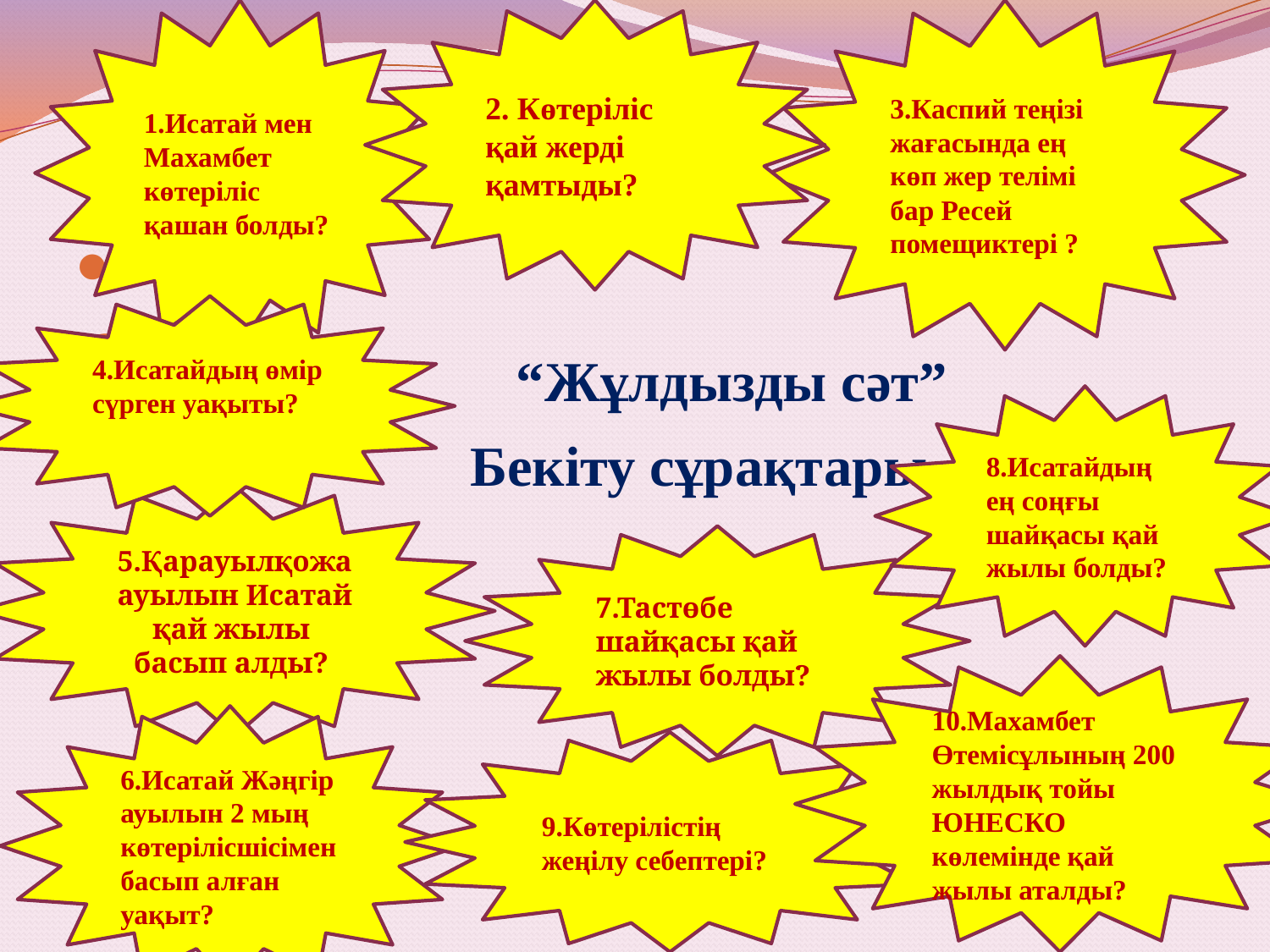

1.Исатай мен Махамбет көтеріліс қашан болды?
2. Көтеріліс қай жерді қамтыды?
3.Каспий теңізі жағасында ең көп жер телімі бар Ресей помещиктері ?

                 “Жұлдызды сәт”
                        Бекіту сұрақтары
4.Исатайдың өмір сүрген уақыты?
8.Исатайдың ең соңғы шайқасы қай жылы болды?
5.Қарауылқожа ауылын Исатай қай жылы  басып алды?
7.Тастөбе шайқасы қай жылы болды?
10.Махамбет Өтемісұлының 200 жылдық тойы ЮНЕСКО көлемінде қай жылы аталды?
6.Исатай Жәңгір ауылын 2 мың көтерілісшісімен басып алған уақыт?
9.Көтерілістің жеңілу себептері?